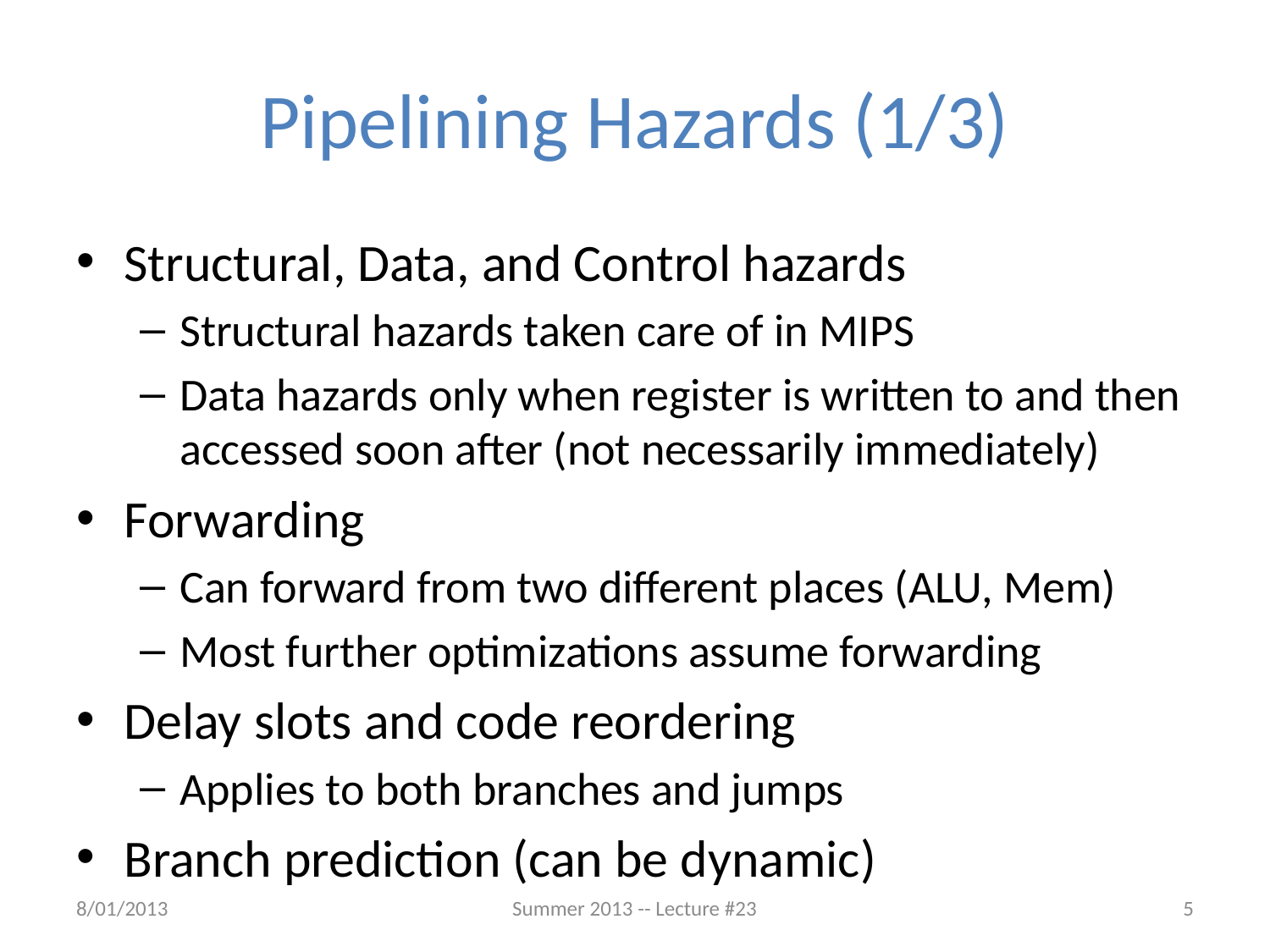

# Pipelining Hazards (1/3)
Structural, Data, and Control hazards
Structural hazards taken care of in MIPS
Data hazards only when register is written to and then accessed soon after (not necessarily immediately)
Forwarding
Can forward from two different places (ALU, Mem)
Most further optimizations assume forwarding
Delay slots and code reordering
Applies to both branches and jumps
Branch prediction (can be dynamic)
8/01/2013
Summer 2013 -- Lecture #23
5